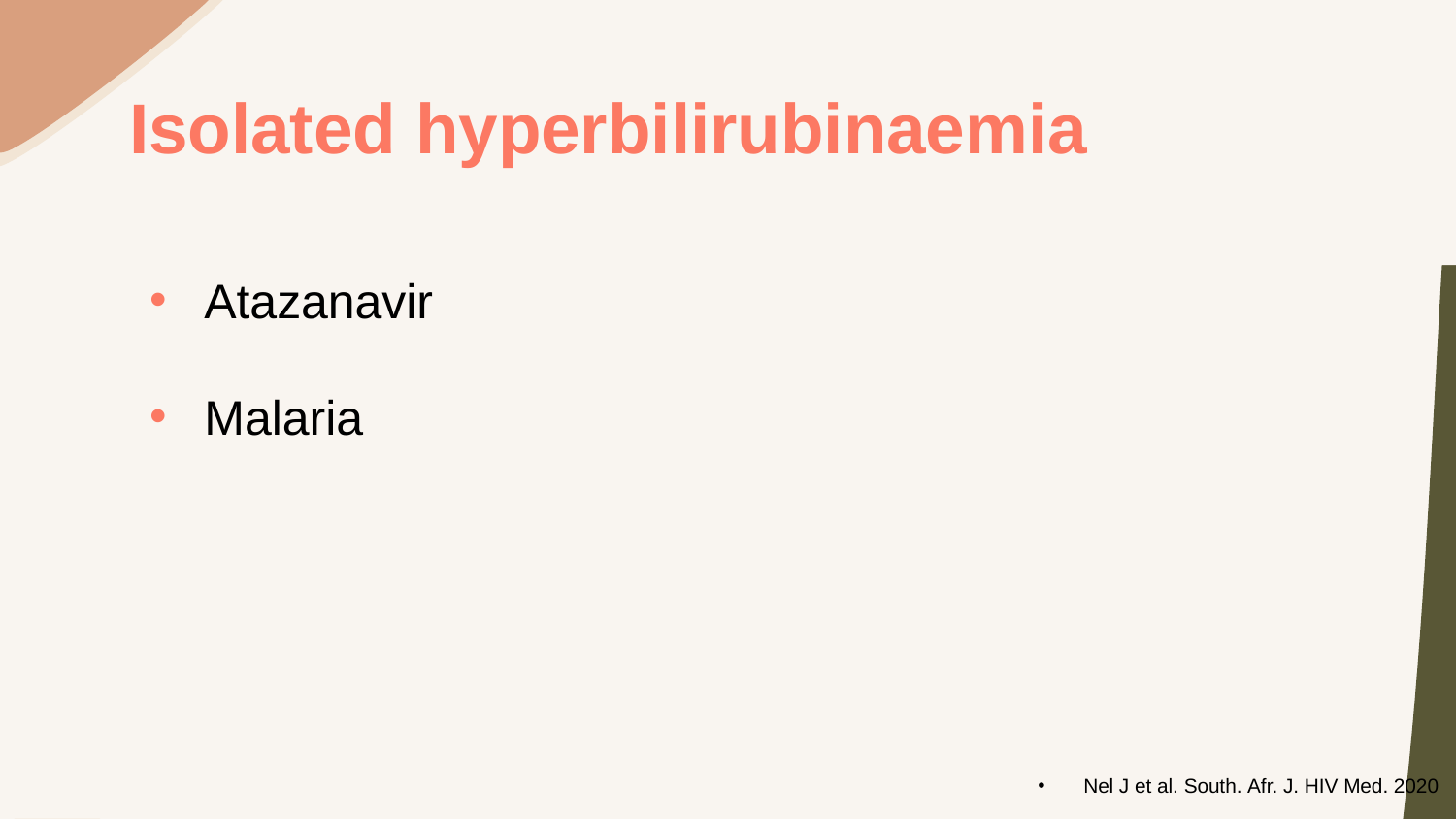

Isolated hyperbilirubinaemia
Atazanavir

Malaria

Nel J et al. South. Afr. J. HIV Med. 2020